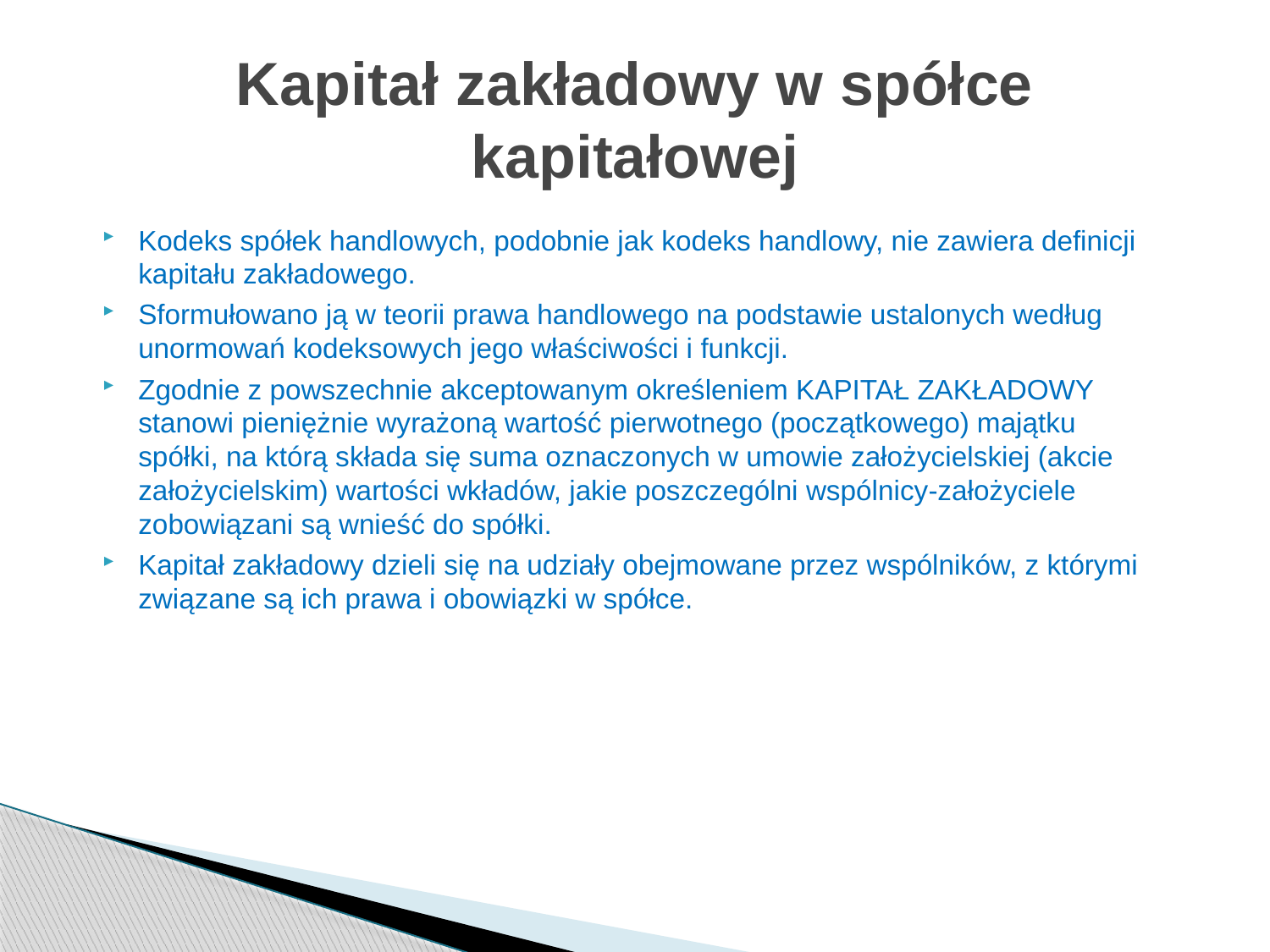

# Kapitał zakładowy w spółce kapitałowej
Kodeks spółek handlowych, podobnie jak kodeks handlowy, nie zawiera definicji kapitału zakładowego.
Sformułowano ją w teorii prawa handlowego na podstawie ustalonych według unormowań kodeksowych jego właściwości i funkcji.
Zgodnie z powszechnie akceptowanym określeniem KAPITAŁ ZAKŁADOWY stanowi pieniężnie wyrażoną wartość pierwotnego (początkowego) majątku spółki, na którą składa się suma oznaczonych w umowie założycielskiej (akcie założycielskim) wartości wkładów, jakie poszczególni wspólnicy-założyciele zobowiązani są wnieść do spółki.
Kapitał zakładowy dzieli się na udziały obejmowane przez wspólników, z którymi związane są ich prawa i obowiązki w spółce.